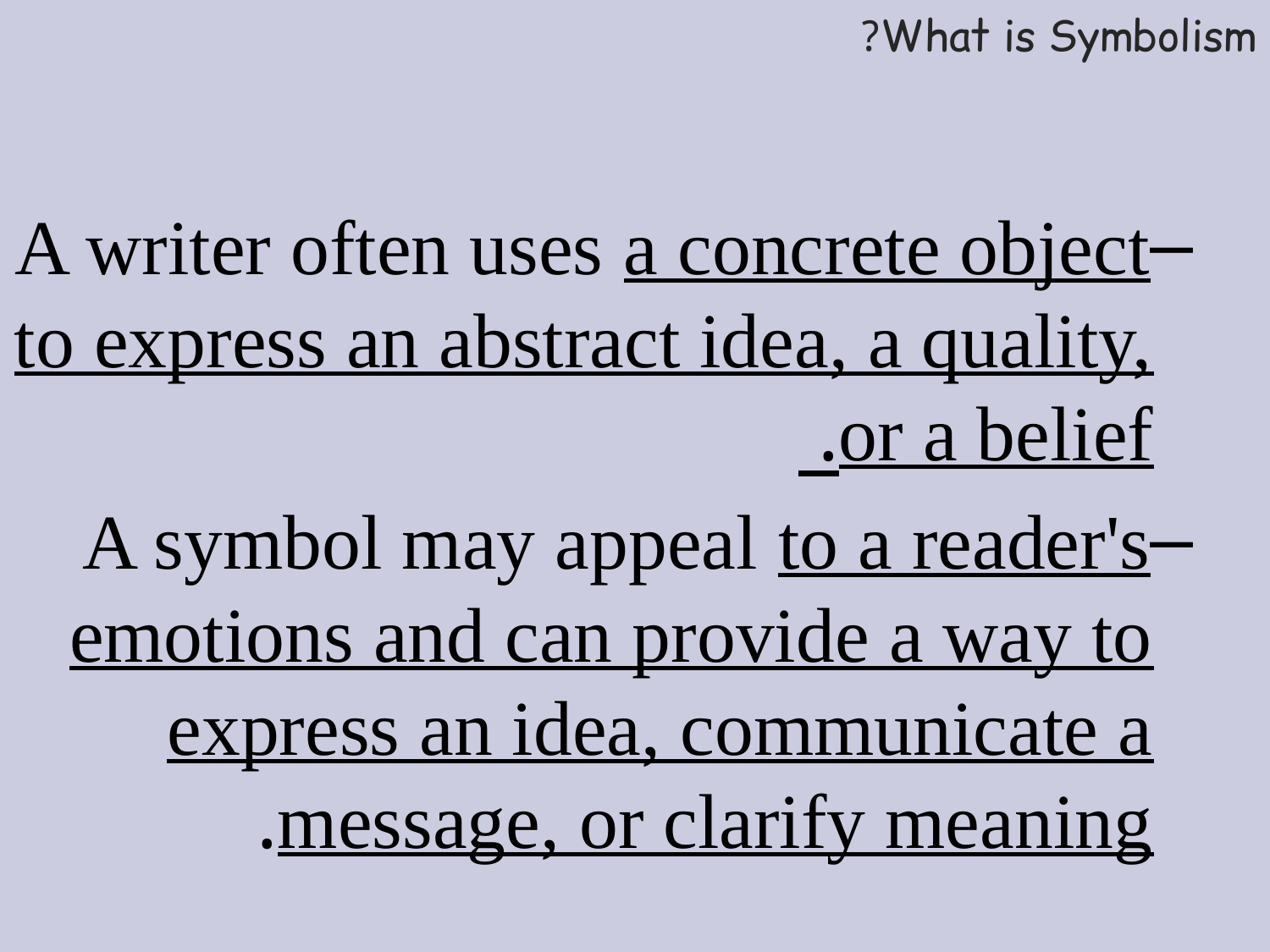

# What is Symbolism?
A writer often uses a concrete object to express an abstract idea, a quality, or a belief.
A symbol may appeal to a reader's emotions and can provide a way to express an idea, communicate a message, or clarify meaning.